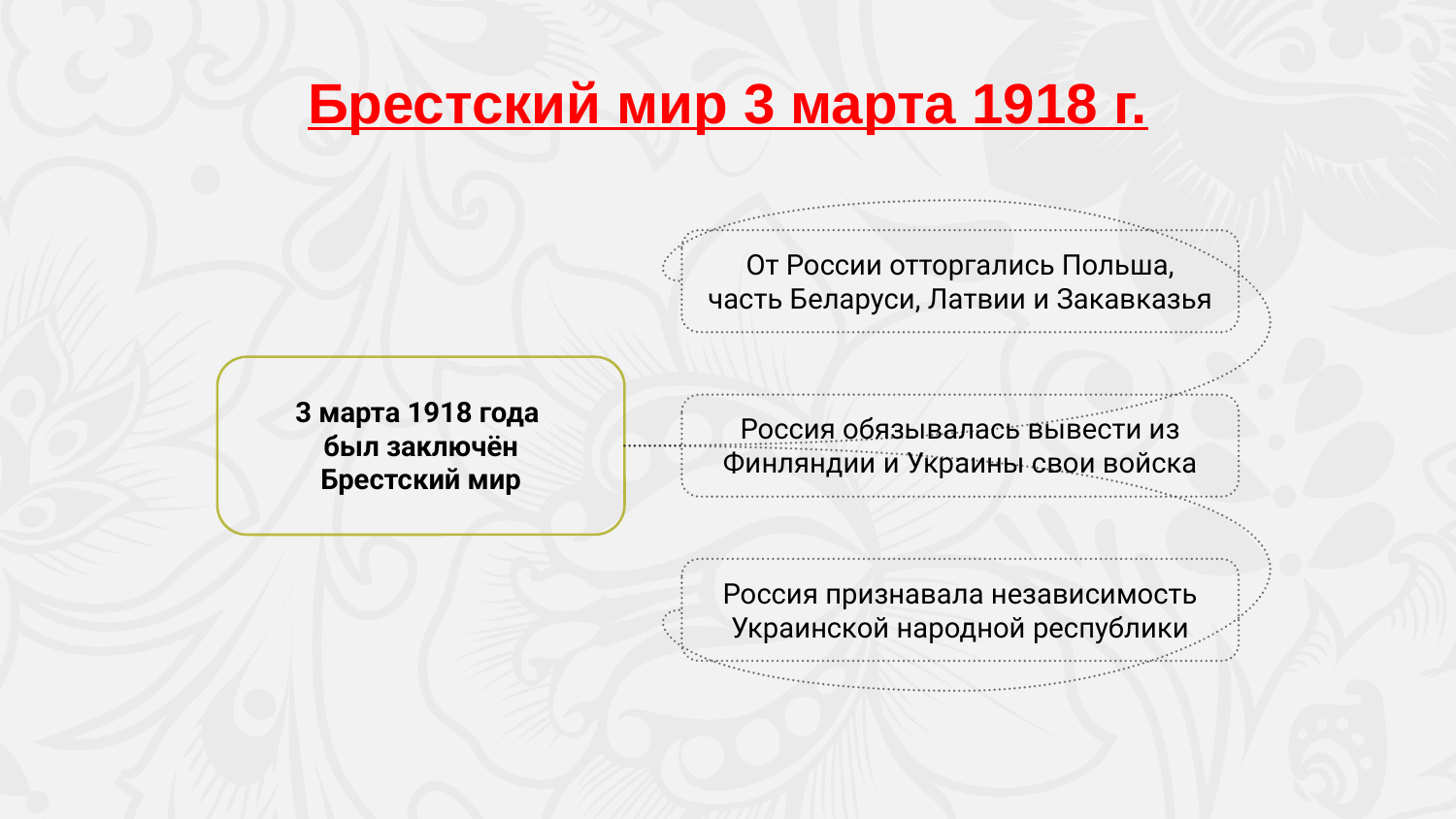

Брестский мир 3 марта 1918 г.

От России отторгались Польша, часть Беларуси, Латвии и Закавказья

3 марта 1918 года
был заключён Брестский мир

Россия обязывалась вывести из Финляндии и Украины свои войска

Россия признавала независимость Украинской народной республики